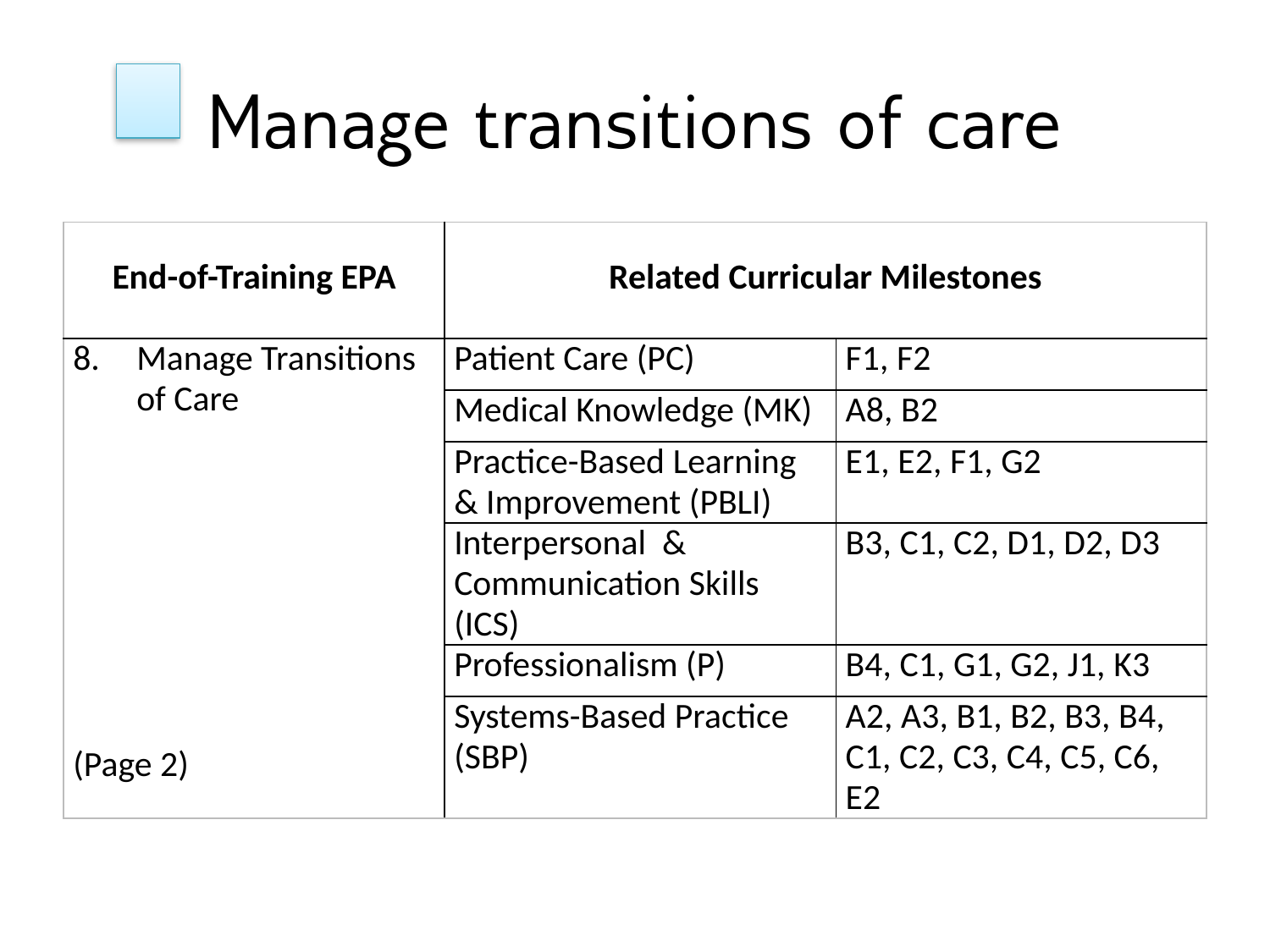

# Manage transitions of care

| End-of-Training EPA | Related Curricular Milestones |  |
| --- | --- | --- |
| Manage Transitions of Care (Page 2) | Patient Care (PC) | F1, F2 |
|  | Medical Knowledge (MK) | A8, B2 |
|  | Practice-Based Learning & Improvement (PBLI) | E1, E2, F1, G2 |
|  | Interpersonal & Communication Skills (ICS) | B3, C1, C2, D1, D2, D3 |
|  | Professionalism (P) | B4, C1, G1, G2, J1, K3 |
|  | Systems-Based Practice (SBP) | A2, A3, B1, B2, B3, B4, C1, C2, C3, C4, C5, C6, E2 |